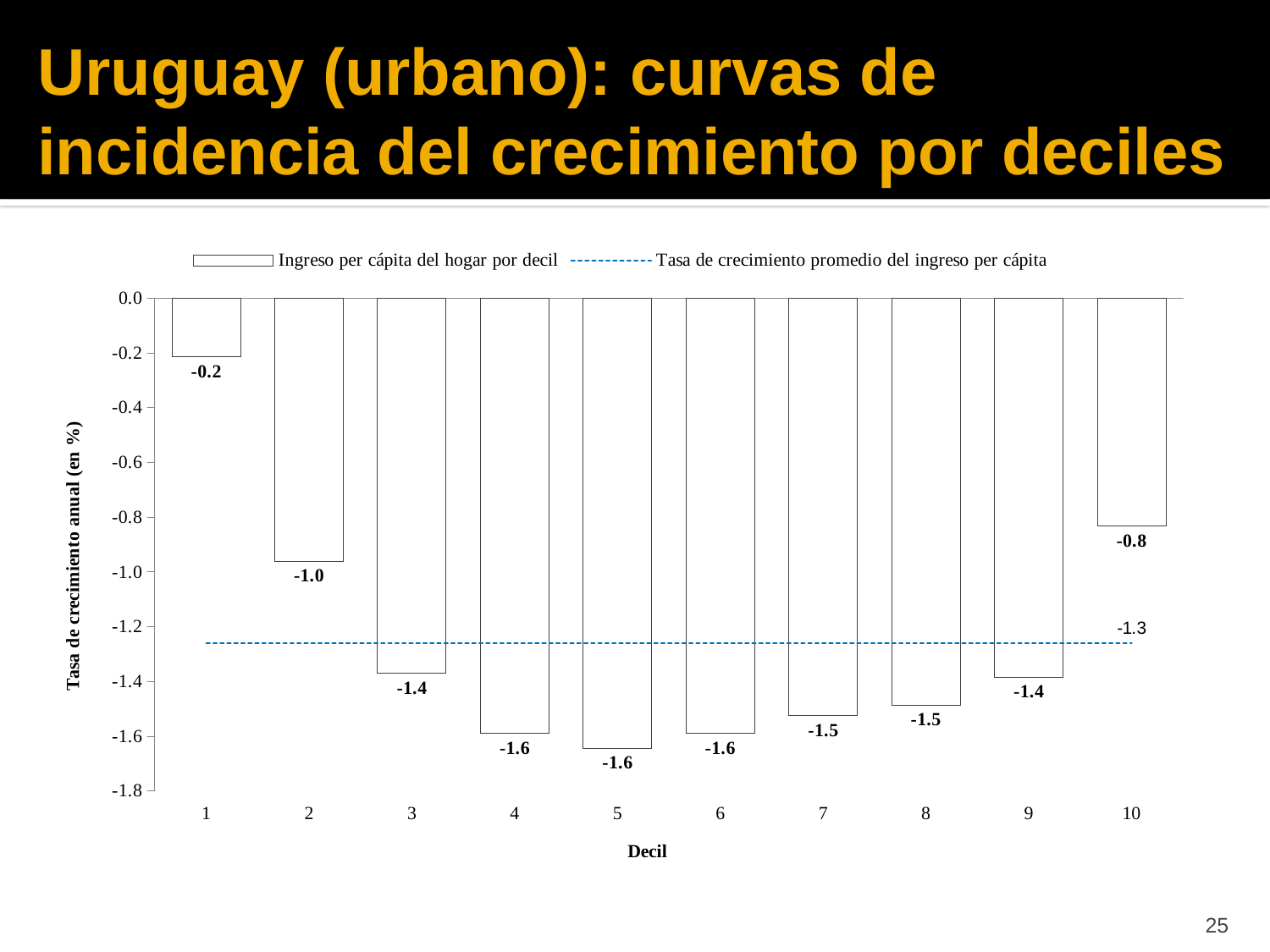

# Uruguay (urbano): curvas de incidencia del crecimiento por deciles

### Chart

| Category | Ingreso per cápita del hogar por decil | Tasa de crecimiento promedio del ingreso per cápita |
|---|---|---|
| 1 | -0.213784036395402 | -1.2591916605595903 |
| 2 | -0.9602273021290415 | -1.2591916605595903 |
| 3 | -1.3708686488925712 | -1.2591916605595903 |
| 4 | -1.589770197147137 | -1.2591916605595903 |
| 5 | -1.643357324465612 | -1.2591916605595903 |
| 6 | -1.5882837273640638 | -1.2591916605595903 |
| 7 | -1.52453758844368 | -1.2591916605595903 |
| 8 | -1.4861823754900751 | -1.2591916605595903 |
| 9 | -1.383929522588887 | -1.2591916605595903 |
| 10 | -0.8309758826794338 | -1.2591916605595903 |
25